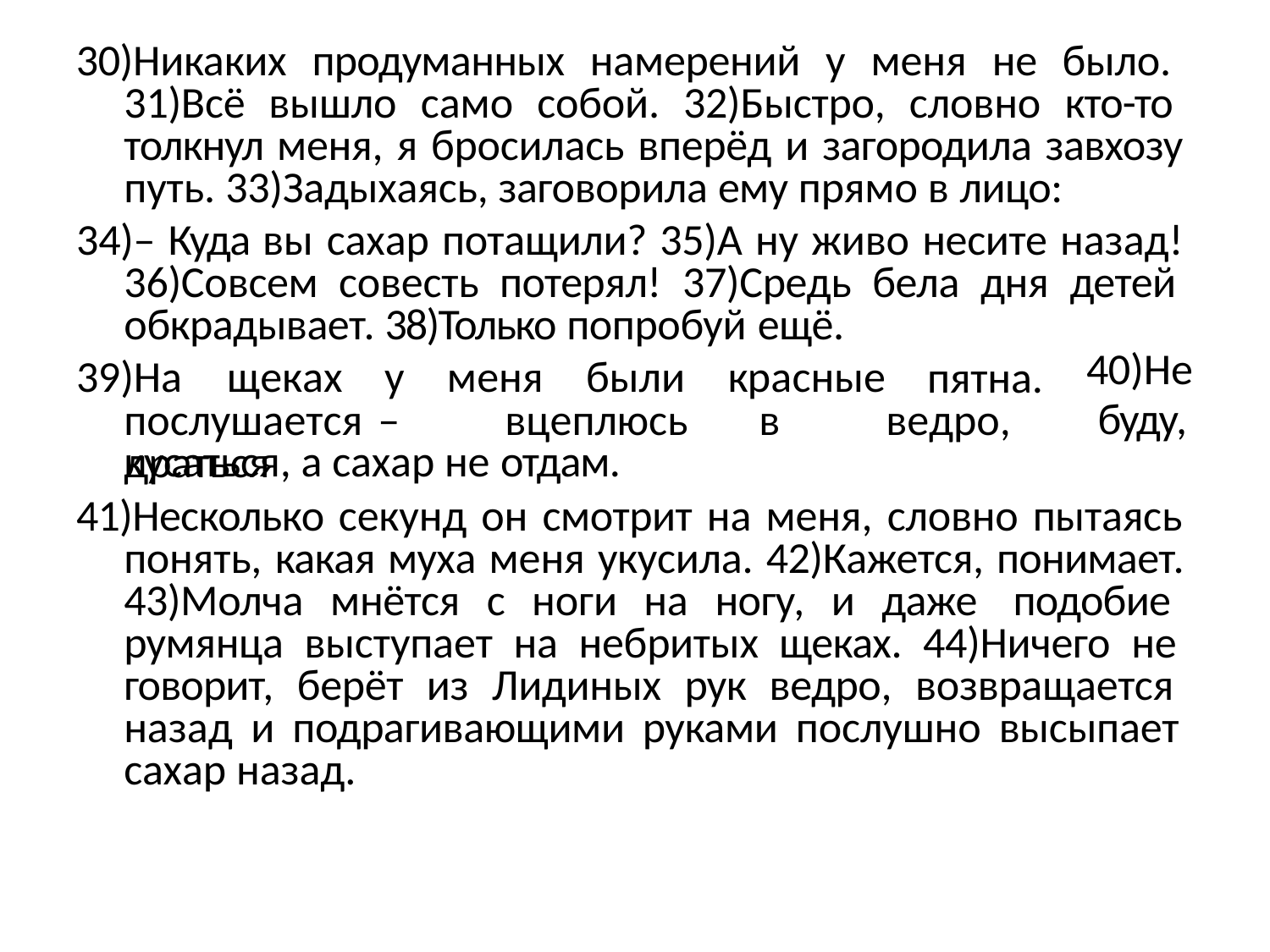

30)Никаких продуманных намерений у меня не было.  31)Всё вышло само собой. 32)Быстро, словно кто-то  толкнул меня, я бросилась вперёд и загородила завхозу  путь. 33)Задыхаясь, заговорила ему прямо в лицо:
34)– Куда вы сахар потащили? 35)А ну живо несите назад!  36)Совсем совесть потерял! 37)Средь бела дня детей  обкрадывает. 38)Только попробуй ещё.
40)Не
буду,
39)На	щеках	у	меня	были	красные
пятна.  послушается	–	вцеплюсь	в	ведро,	драться
кусаться, а сахар не отдам.
41)Несколько секунд он смотрит на меня, словно пытаясь  понять, какая муха меня укусила. 42)Кажется, понимает.  43)Молча мнётся с ноги на ногу, и даже подобие  румянца выступает на небритых щеках. 44)Ничего не  говорит, берёт из Лидиных рук ведро, возвращается  назад и подрагивающими руками послушно высыпает  сахар назад.